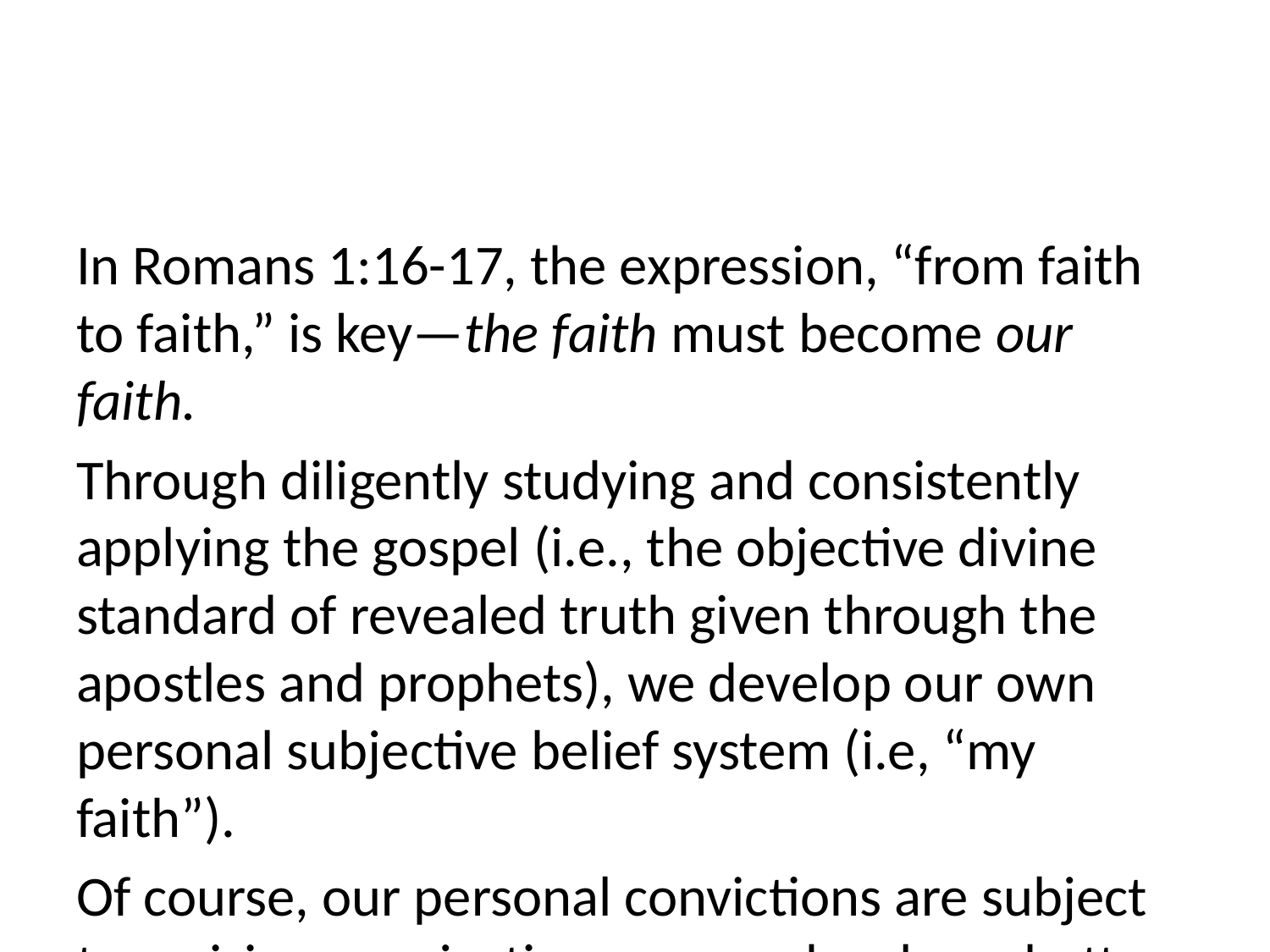

In Romans 1:16-17, the expression, “from faith to faith,” is key—the faith must become our faith.
Through diligently studying and consistently applying the gospel (i.e., the objective divine standard of revealed truth given through the apostles and prophets), we develop our own personal subjective belief system (i.e, “my faith”).
Of course, our personal convictions are subject to revision or rejection—as we develop a better understanding of God’s word.
However, the objective truth of God’s word is never subject to alteration or change.